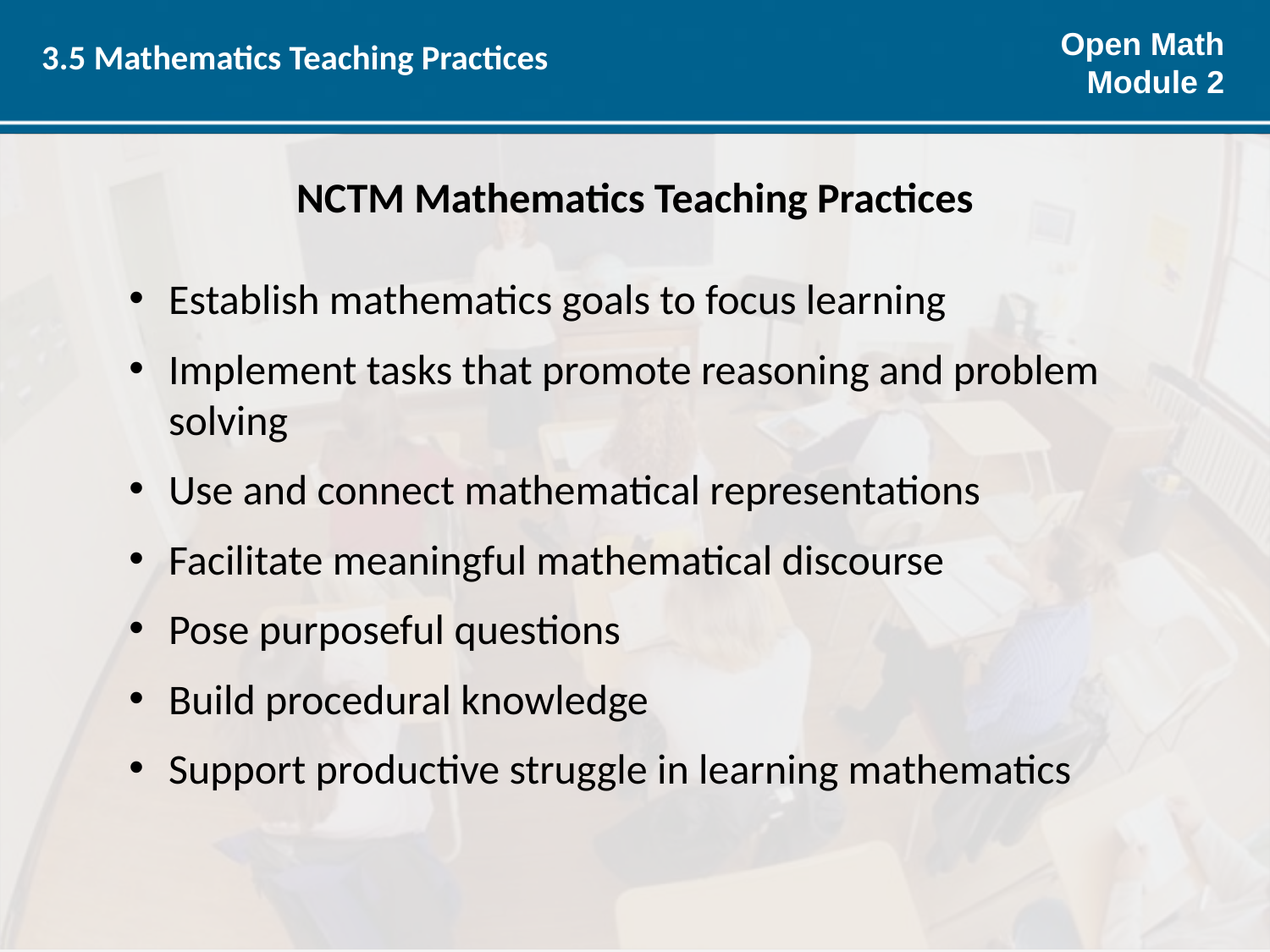

# 3.5 Mathematics Teaching Practices

NCTM Mathematics Teaching Practices

Establish mathematics goals to focus learning

Implement tasks that promote reasoning and problem solving

Use and connect mathematical representations

Facilitate meaningful mathematical discourse

Pose purposeful questions

Build procedural knowledge

Support productive struggle in learning mathematics